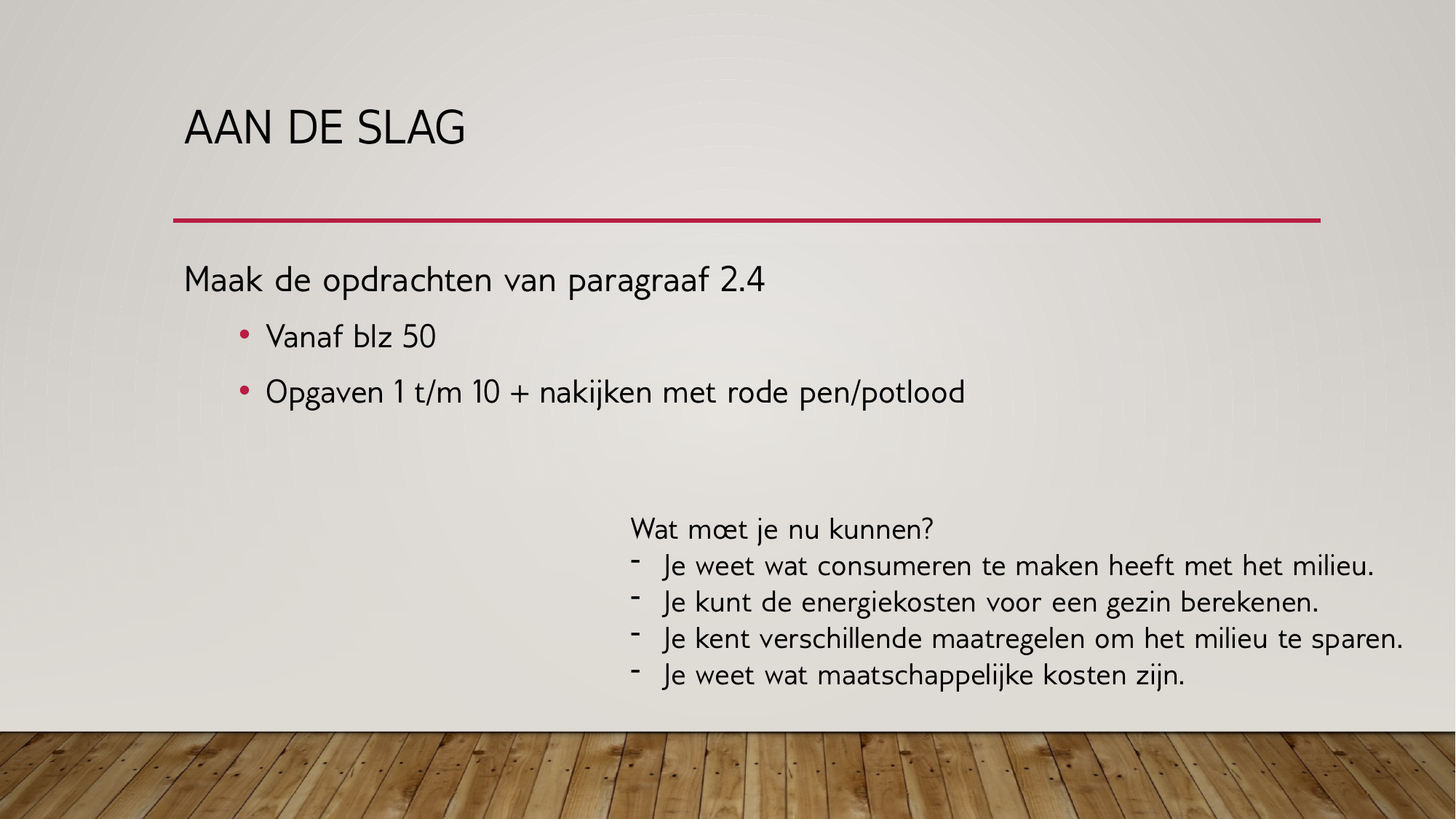

# Aan de slag
Maak de opdrachten van paragraaf 2.4
Vanaf blz 50
Opgaven 1 t/m 10 + nakijken met rode pen/potlood
Wat moet je nu kunnen?
Je weet wat consumeren te maken heeft met het milieu.
Je kunt de energiekosten voor een gezin berekenen.
Je kent verschillende maatregelen om het milieu te sparen.
Je weet wat maatschappelijke kosten zijn.